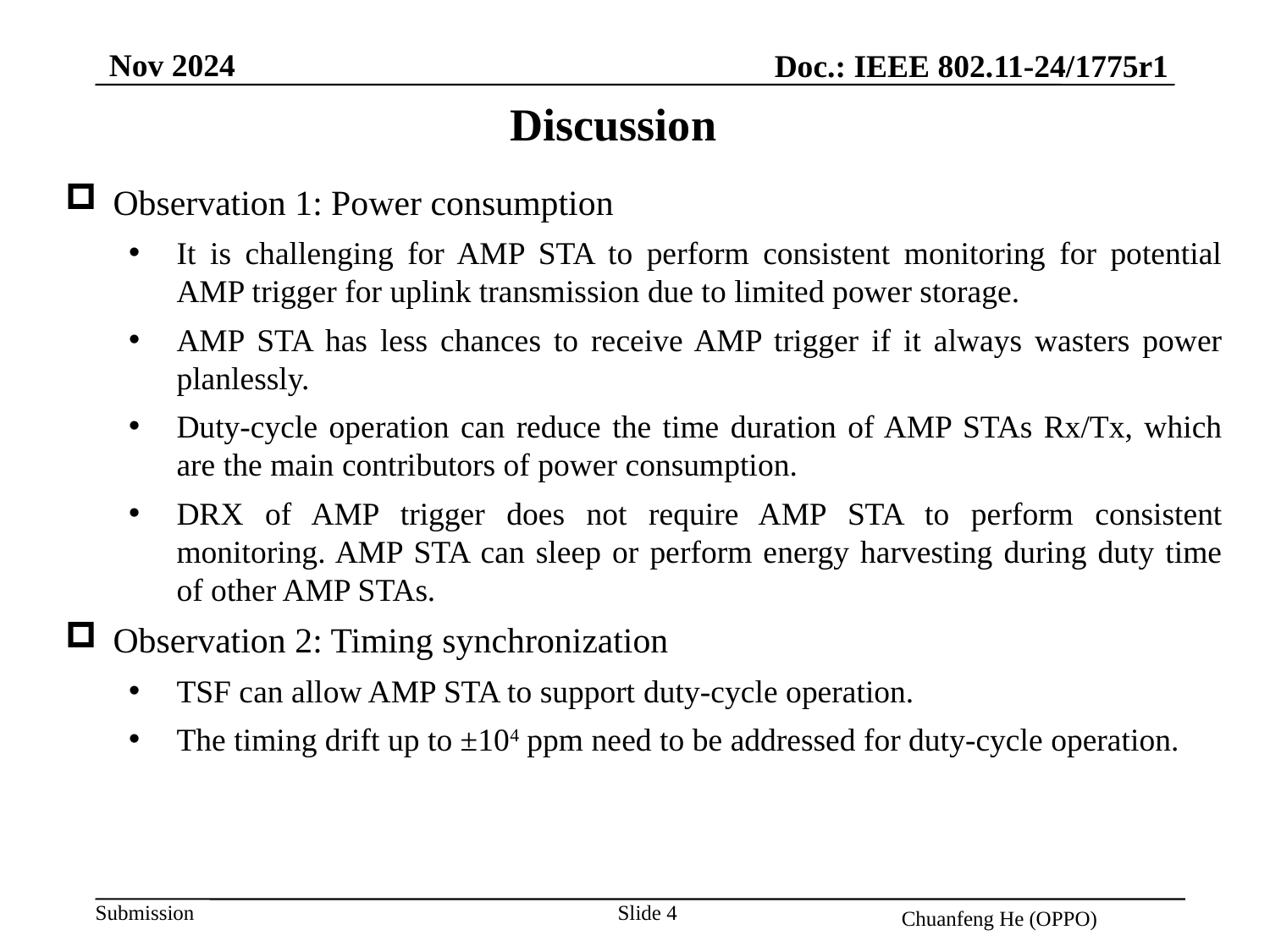

Nov 2024
Doc.: IEEE 802.11-24/1775r1
Discussion
Observation 1: Power consumption
It is challenging for AMP STA to perform consistent monitoring for potential AMP trigger for uplink transmission due to limited power storage.
AMP STA has less chances to receive AMP trigger if it always wasters power planlessly.
Duty-cycle operation can reduce the time duration of AMP STAs Rx/Tx, which are the main contributors of power consumption.
DRX of AMP trigger does not require AMP STA to perform consistent monitoring. AMP STA can sleep or perform energy harvesting during duty time of other AMP STAs.
Observation 2: Timing synchronization
TSF can allow AMP STA to support duty-cycle operation.
The timing drift up to ±104 ppm need to be addressed for duty-cycle operation.
Slide 4
Chuanfeng He (OPPO)